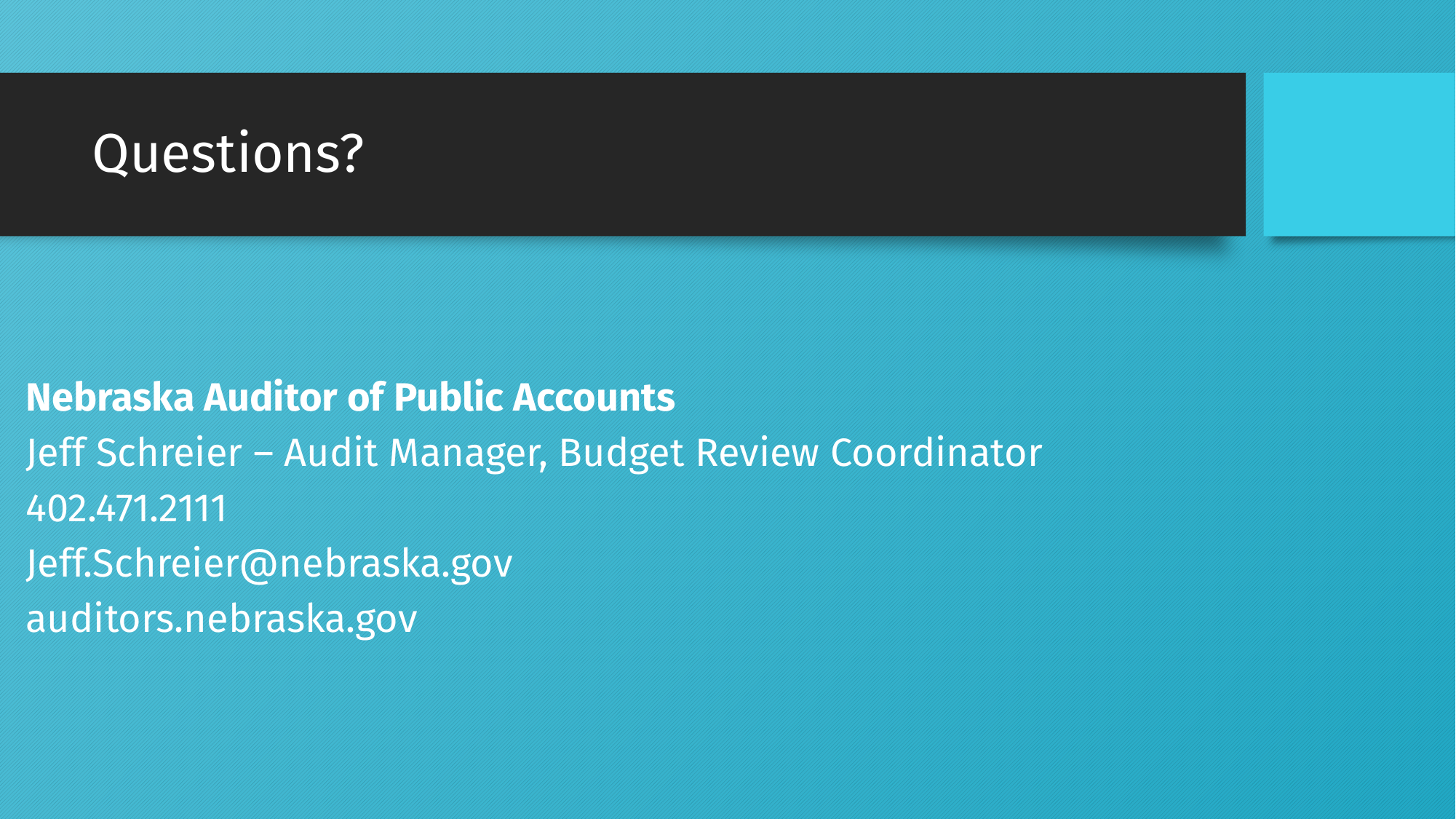

# Questions?

Nebraska Auditor of Public Accounts
Jeff Schreier – Audit Manager, Budget Review Coordinator
402.471.2111
Jeff.Schreier@nebraska.gov
auditors.nebraska.gov